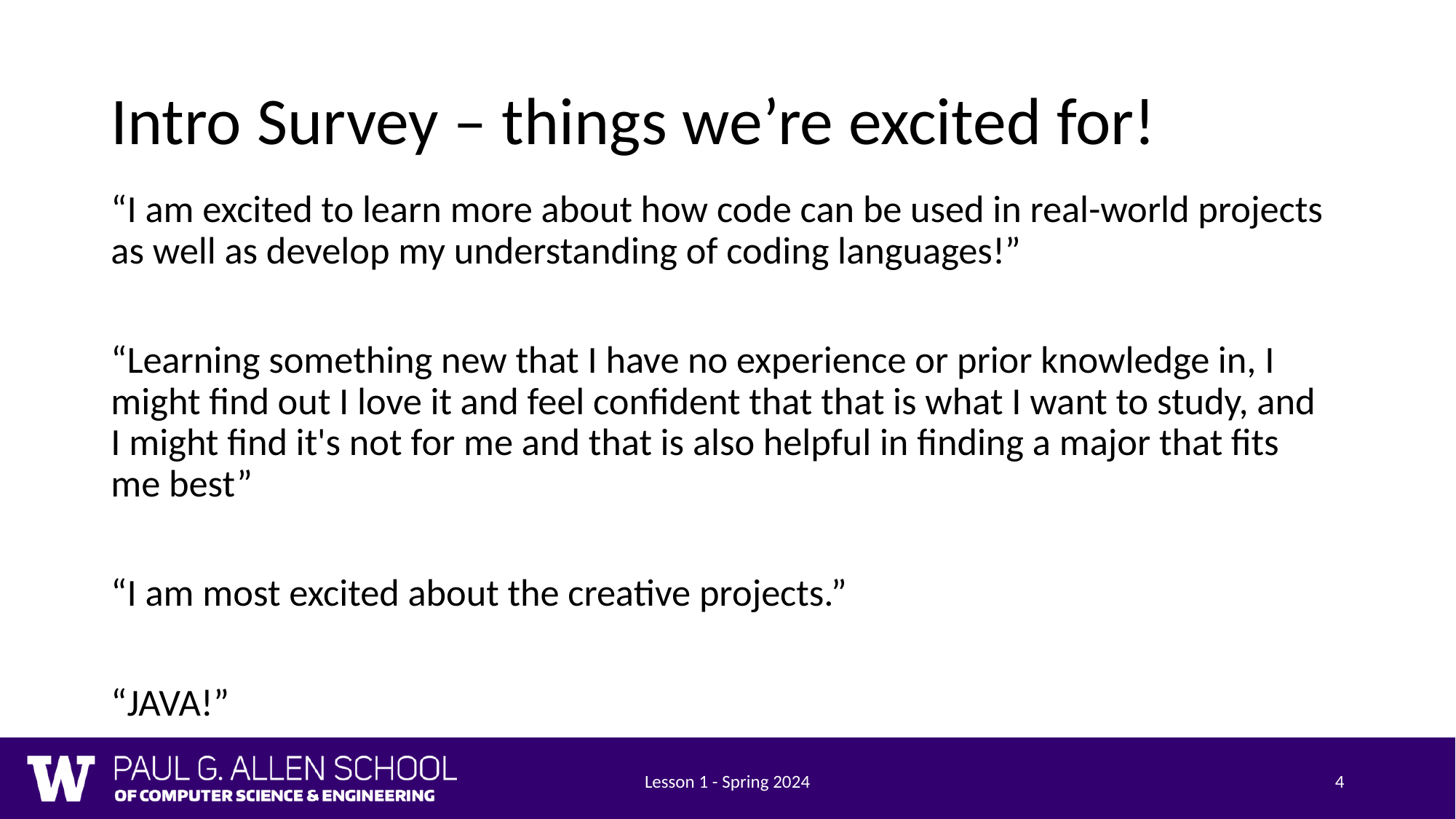

# Intro Survey – things we’re excited for!

“I am excited to learn more about how code can be used in real-world projects as well as develop my understanding of coding languages!”

“Learning something new that I have no experience or prior knowledge in, I might find out I love it and feel confident that that is what I want to study, and I might find it's not for me and that is also helpful in finding a major that fits me best”

“I am most excited about the creative projects.”

“JAVA!”
Lesson 1 - Spring 2024
4